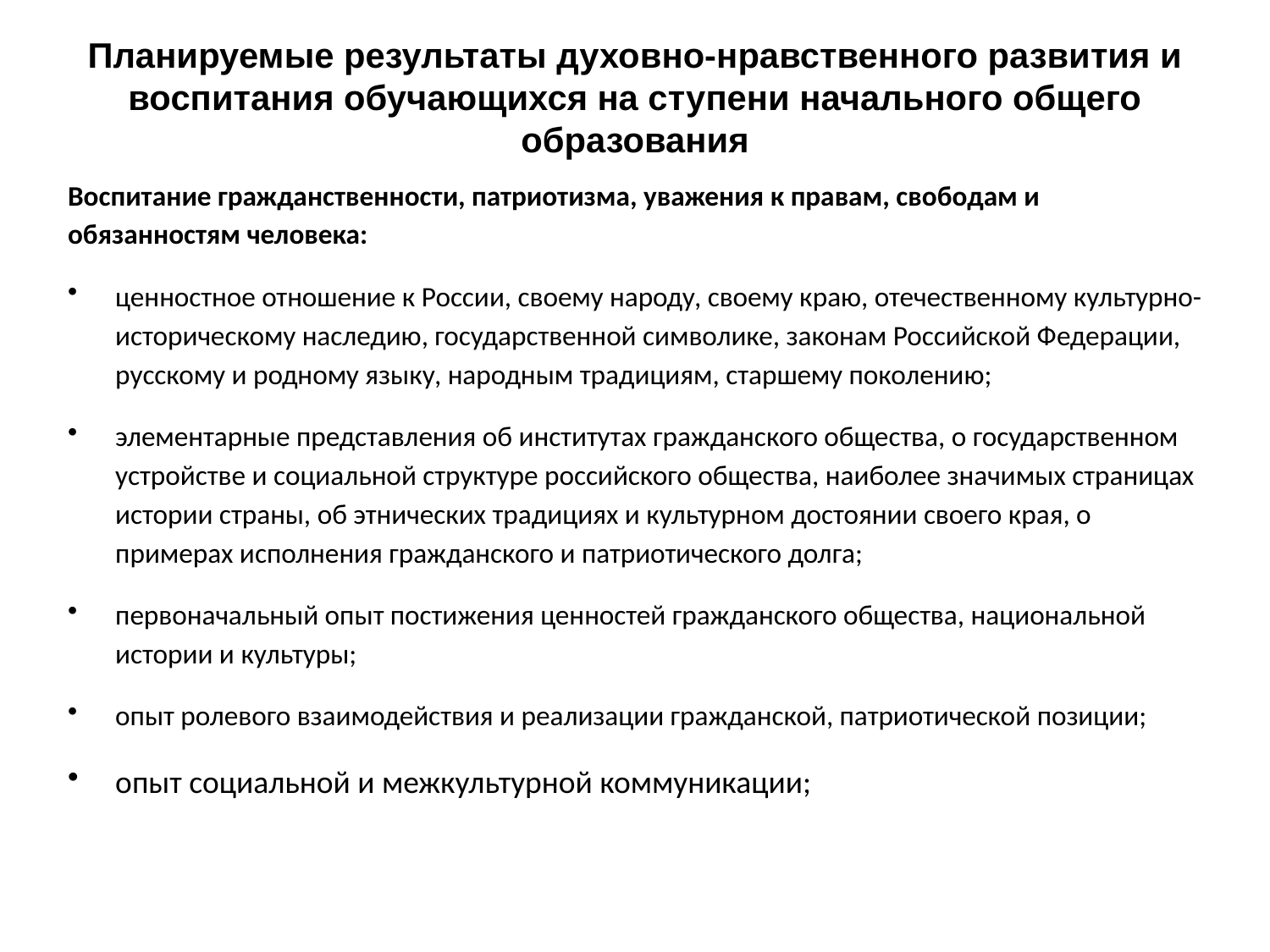

# Планируемые результаты духовно-нравственного развития и воспитания обучающихся на ступени начального общего образования
Воспитание гражданственности, патриотизма, уважения к правам, свободам и обязанностям человека:
ценностное отношение к России, своему народу, своему краю, отечественному культурно-историческому наследию, государственной символике, законам Российской Федерации, русскому и родному языку, народным традициям, старшему поколению;
элементарные представления об институтах гражданского общества, о государственном устройстве и социальной структуре российского общества, наиболее значимых страницах истории страны, об этнических традициях и культурном достоянии своего края, о примерах исполнения гражданского и патриотического долга;
первоначальный опыт постижения ценностей гражданского общества, национальной истории и культуры;
опыт ролевого взаимодействия и реализации гражданской, патриотической позиции;
опыт социальной и межкультурной коммуникации;